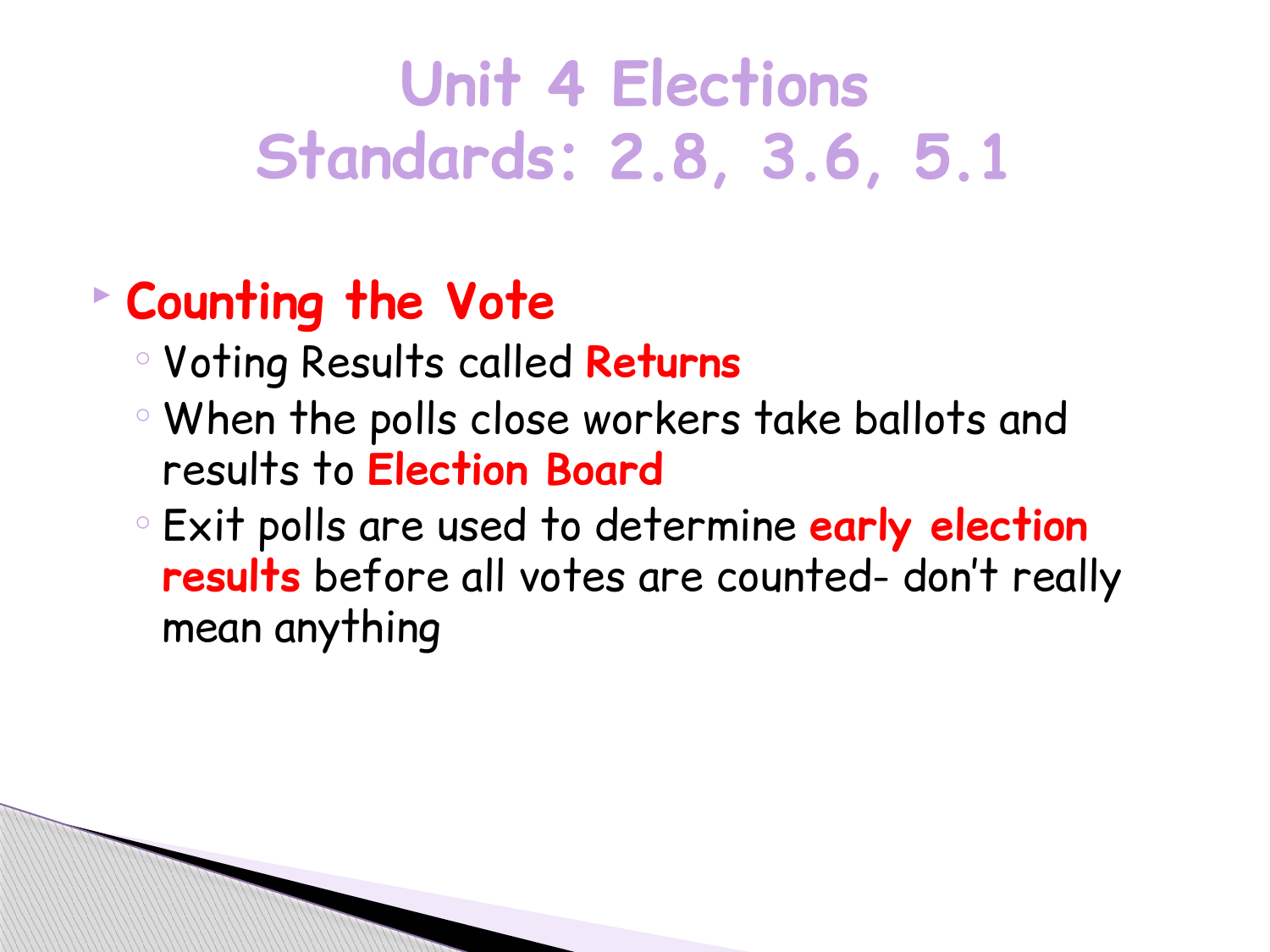

# Unit 4 Elections Standards: 2.8, 3.6, 5.1

Counting the Vote
Voting Results called Returns
When the polls close workers take ballots and results to Election Board
Exit polls are used to determine early election results before all votes are counted- don’t really mean anything